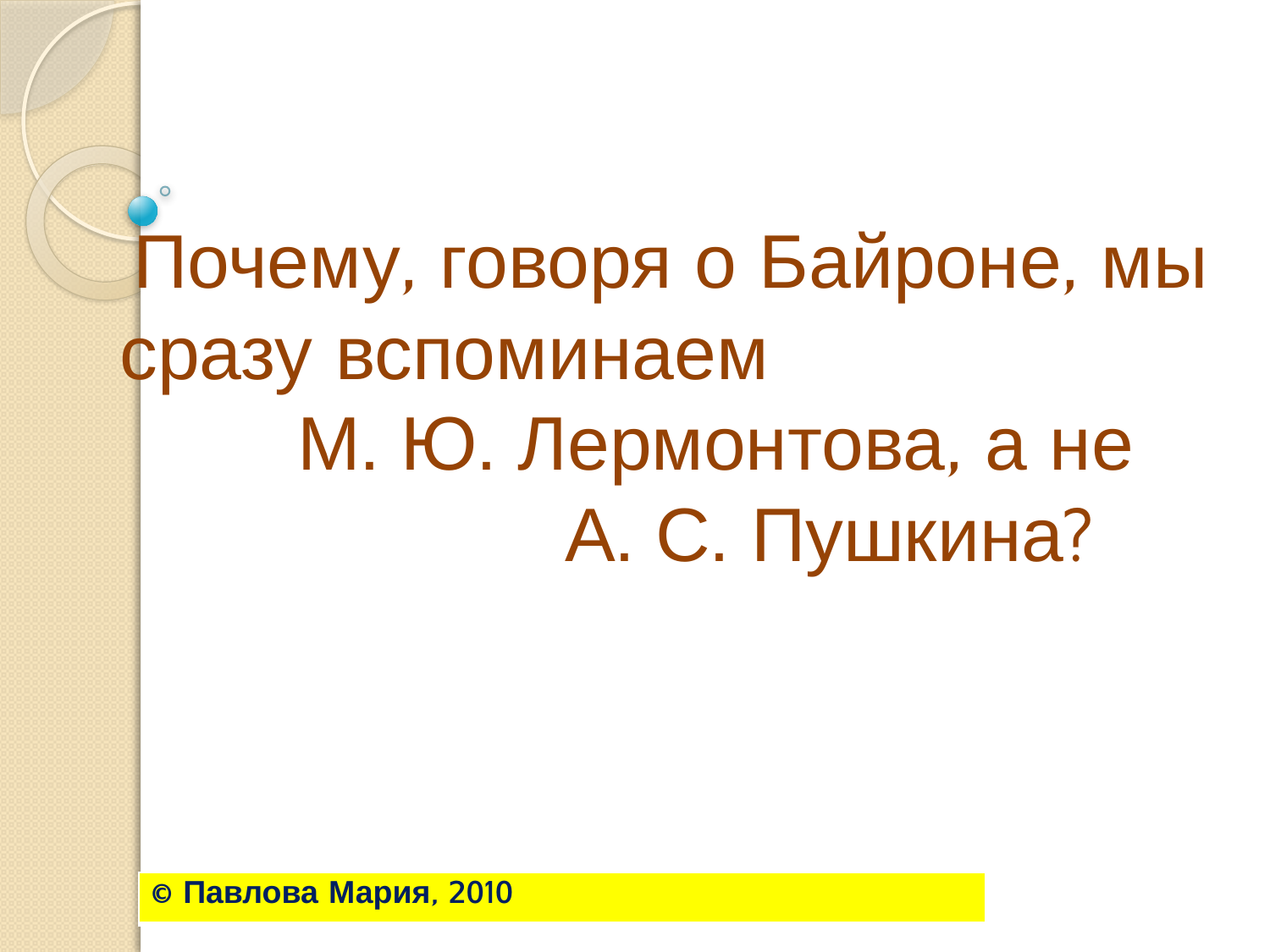

# Почему, говоря о Байроне, мы сразу вспоминаем                             М. Ю. Лермонтова, а не                   А. С. Пушкина?

| © Павлова Мария, 2010 |
| --- |